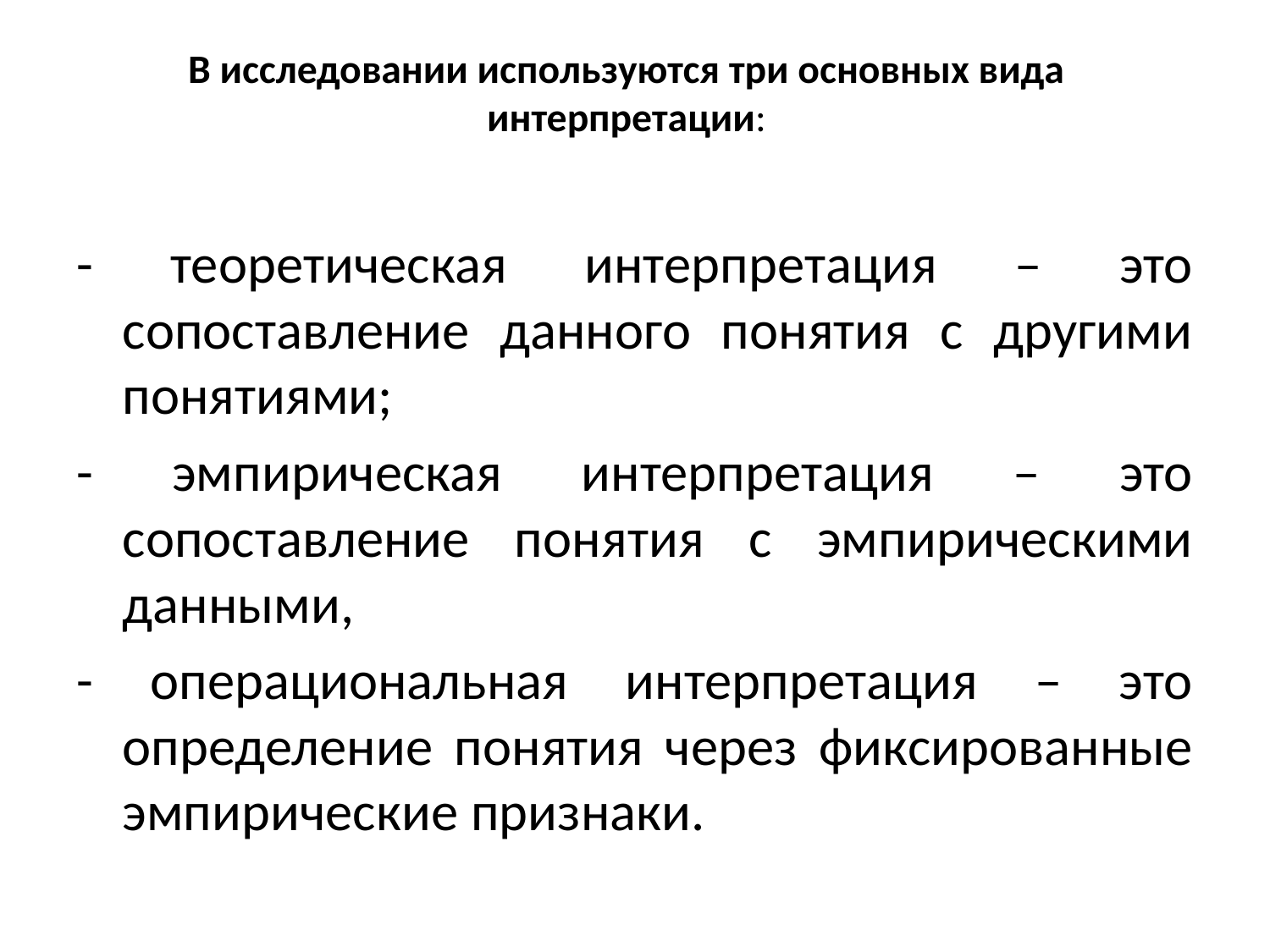

# В исследовании используются три основных вида интерпретации:
- теоретическая интерпретация – это сопоставление данного понятия с другими понятиями;
- эмпирическая интерпретация – это сопоставление понятия с эмпирическими данными,
- операциональная интерпретация – это определение понятия через фиксированные эмпирические признаки.